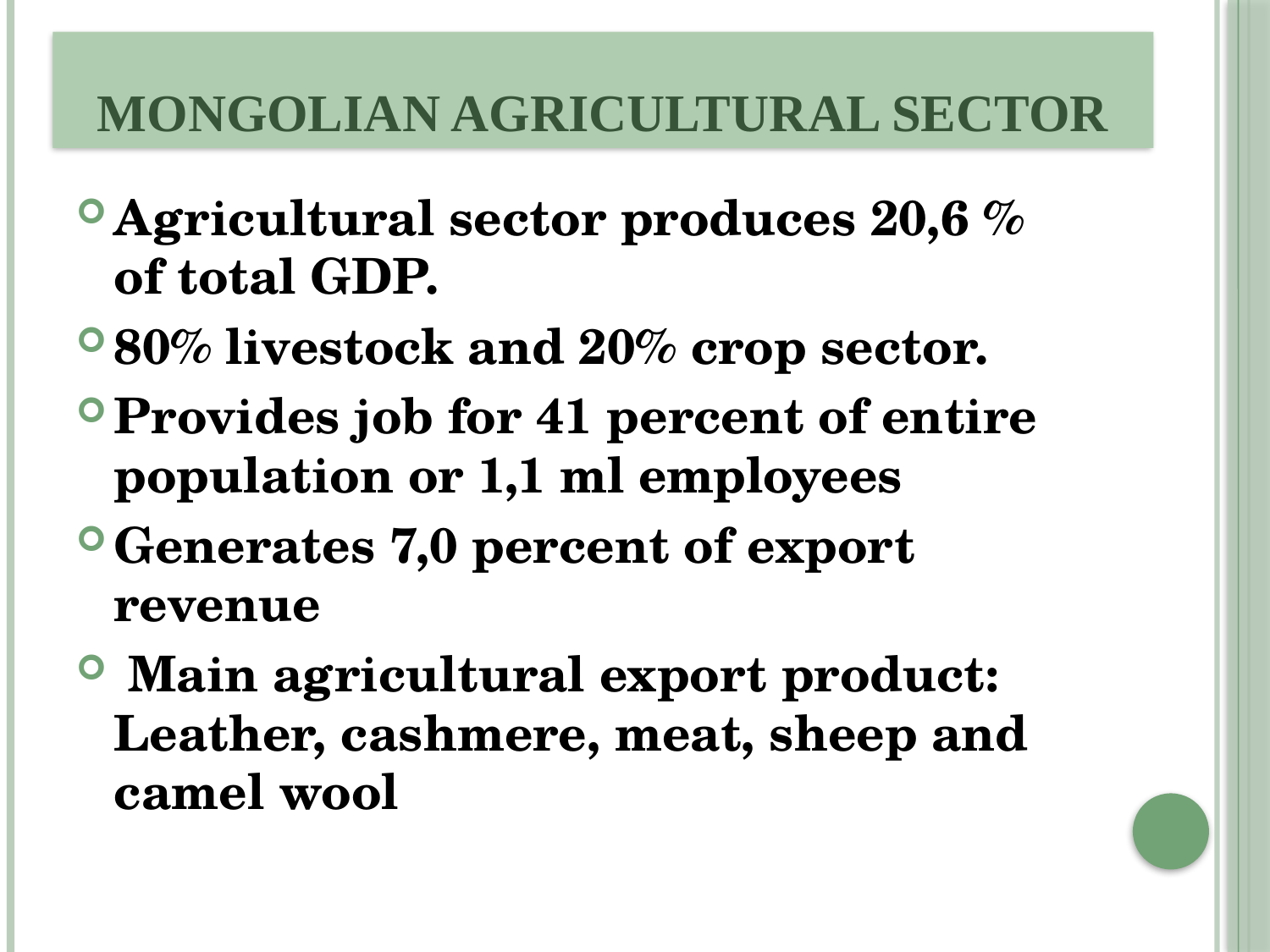

# MONGOLIAN AGRICULTURAL SECTOR
Agricultural sector produces 20,6 % of total GDP.
80% livestock and 20% crop sector.
Provides job for 41 percent of entire population or 1,1 ml employees
Generates 7,0 percent of export revenue
 Main agricultural export product: Leather, cashmere, meat, sheep and camel wool